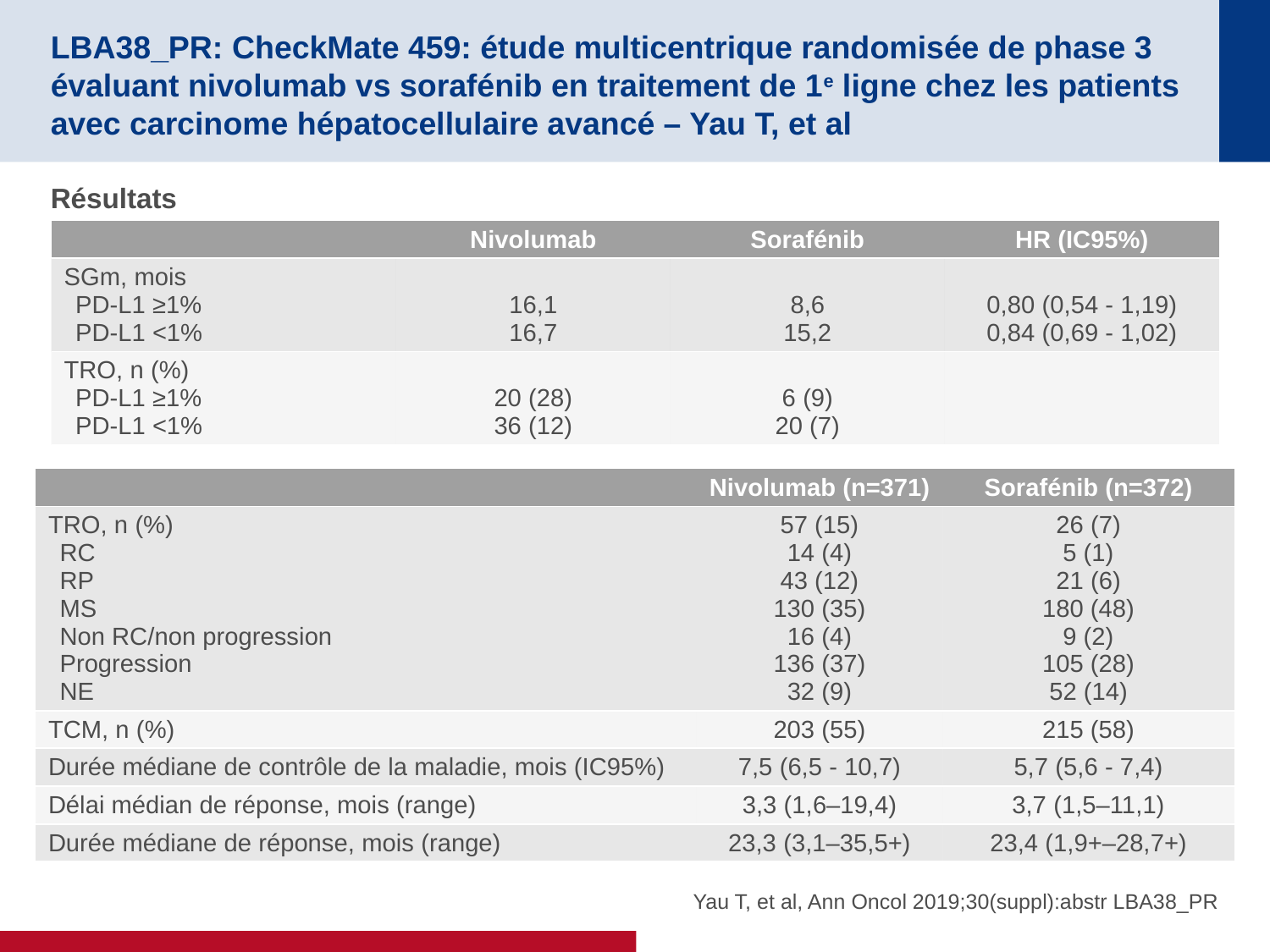

# LBA38_PR: CheckMate 459: étude multicentrique randomisée de phase 3 évaluant nivolumab vs sorafénib en traitement de 1e ligne chez les patients avec carcinome hépatocellulaire avancé – Yau T, et al
Résultats
|  | Nivolumab | Sorafénib | HR (IC95%) |
| --- | --- | --- | --- |
| SGm, mois PD-L1 ≥1% PD-L1 <1% | 16,1 16,7 | 8,6 15,2 | 0,80 (0,54 - 1,19) 0,84 (0,69 - 1,02) |
| TRO, n (%) PD-L1 ≥1% PD-L1 <1% | 20 (28) 36 (12) | 6 (9) 20 (7) |  |
|  | Nivolumab (n=371) | Sorafénib (n=372) |
| --- | --- | --- |
| TRO, n (%) RC RP MS Non RC/non progression Progression NE | 57 (15) 14 (4) 43 (12) 130 (35) 16 (4) 136 (37) 32 (9) | 26 (7) 5 (1) 21 (6) 180 (48) 9 (2) 105 (28) 52 (14) |
| TCM, n (%) | 203 (55) | 215 (58) |
| Durée médiane de contrôle de la maladie, mois (IC95%) | 7,5 (6,5 - 10,7) | 5,7 (5,6 - 7,4) |
| Délai médian de réponse, mois (range) | 3,3 (1,6–19,4) | 3,7 (1,5–11,1) |
| Durée médiane de réponse, mois (range) | 23,3 (3,1–35,5+) | 23,4 (1,9+–28,7+) |
Yau T, et al, Ann Oncol 2019;30(suppl):abstr LBA38_PR